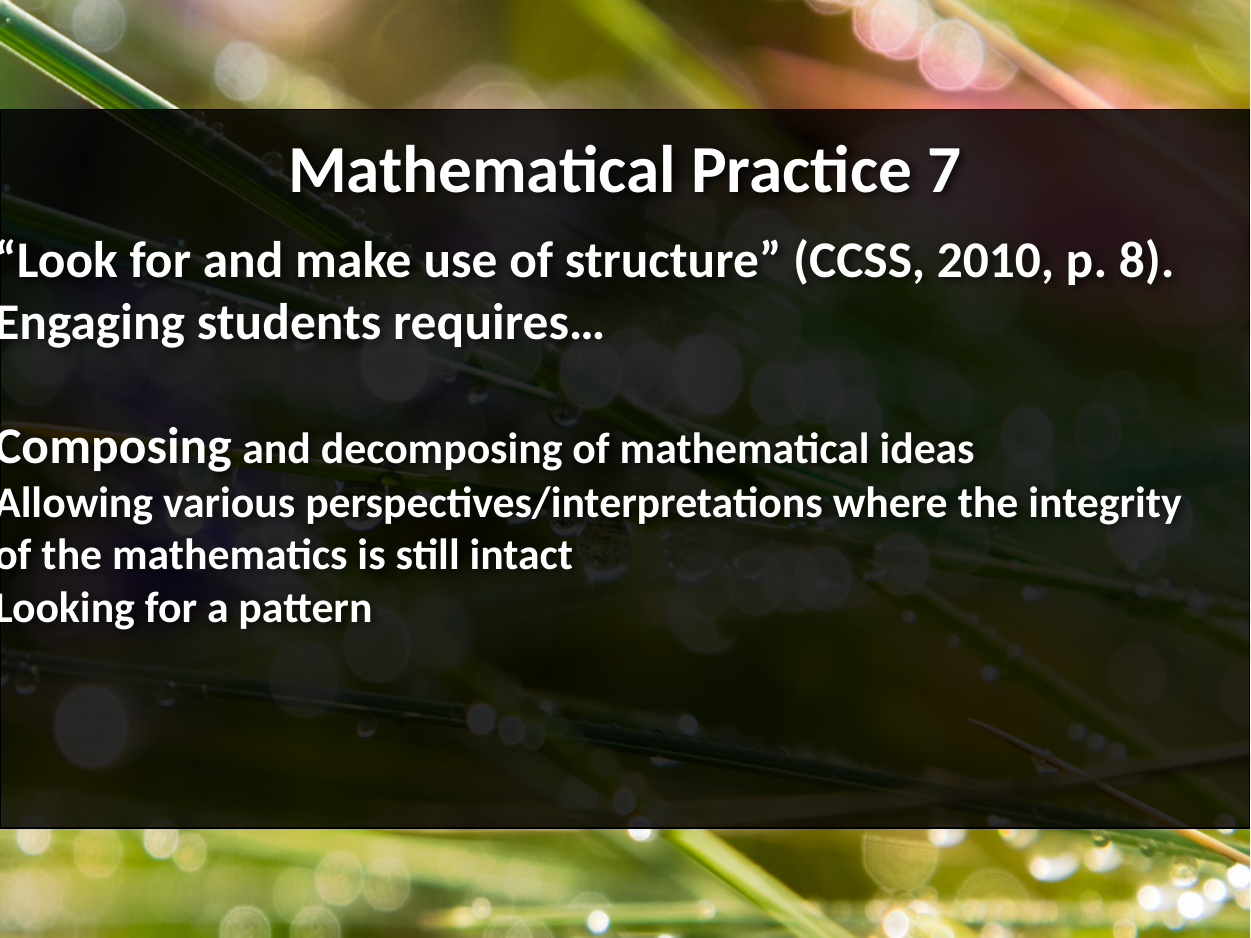

Mathematical Practice 7

“Look for and make use of structure” (CCSS, 2010, p. 8).
Engaging students requires…

Composing and decomposing of mathematical ideas
Allowing various perspectives/interpretations where the integrity of the mathematics is still intact
Looking for a pattern